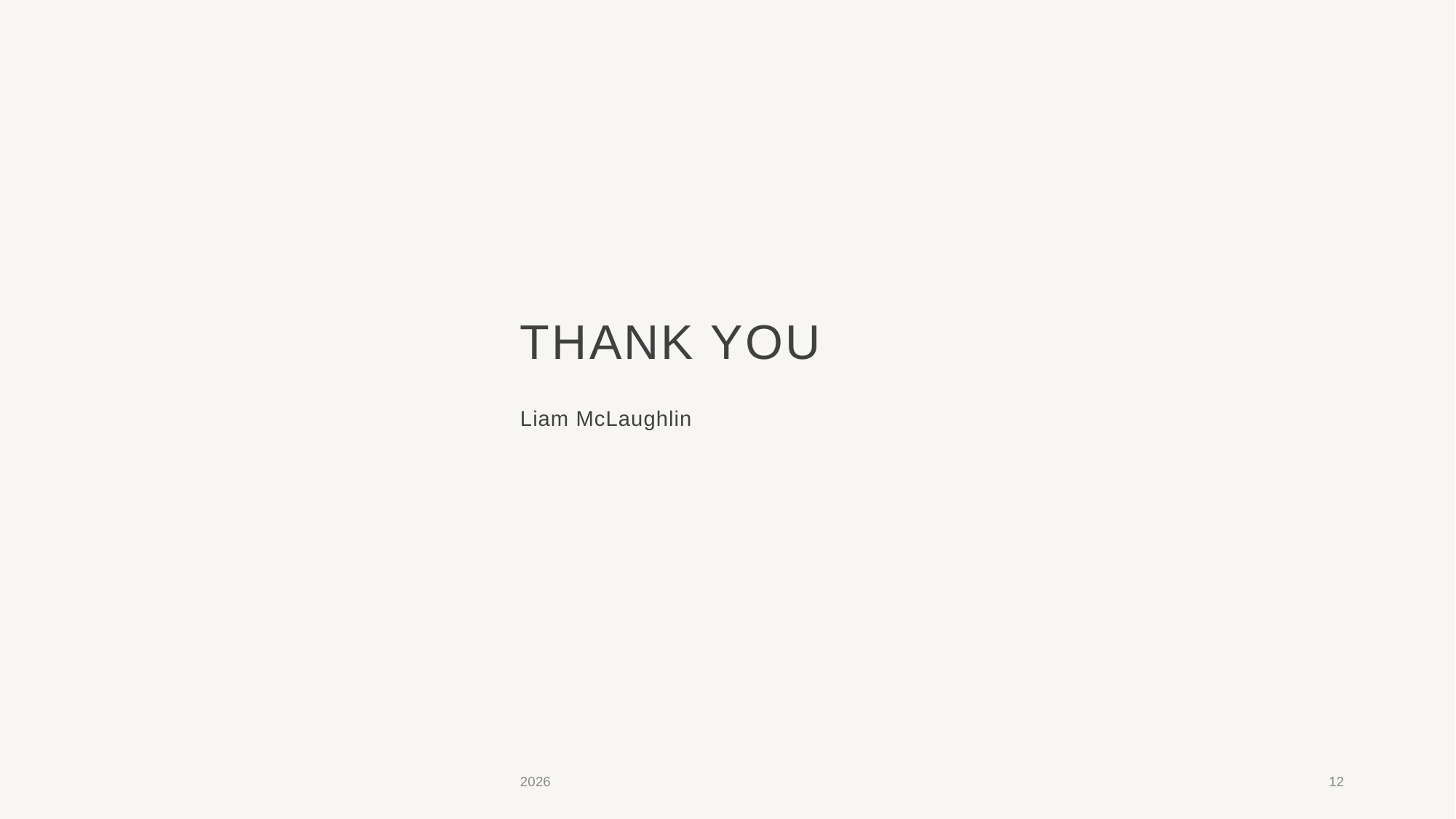

# THANK YOU
Liam McLaughlin
2026
12